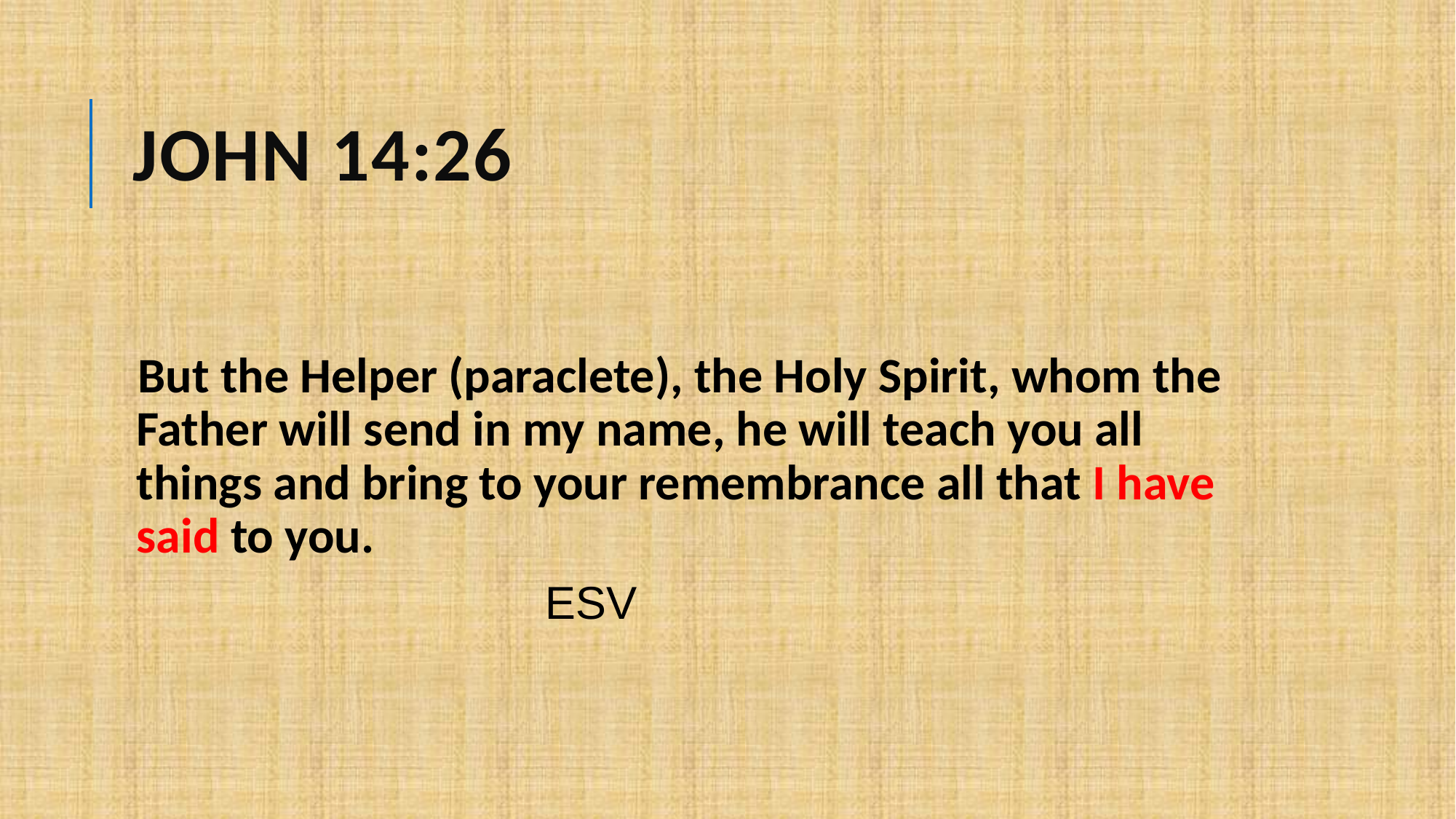

# John 14:26

But the Helper (paraclete), the Holy Spirit, whom the Father will send in my name, he will teach you all things and bring to your remembrance all that I have said to you.
                                ESV